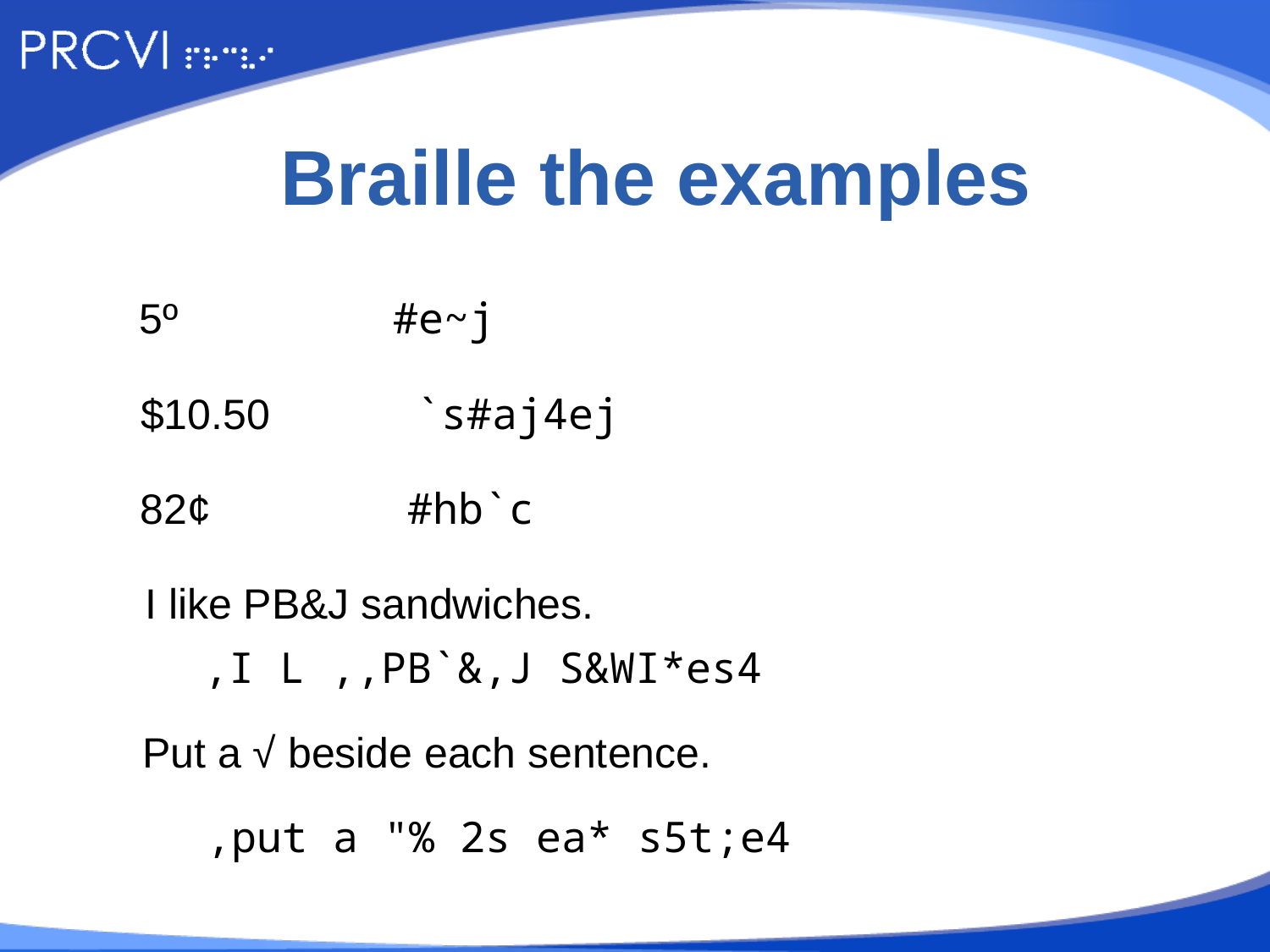

# Braille the examples
5º
#e~j
$10.50
`s#aj4ej
82¢
#hb`c
I like PB&J sandwiches.
,I L ,,PB`&,J S&WI*es4
Put a √ beside each sentence.
,put a "% 2s ea* s5t;e4